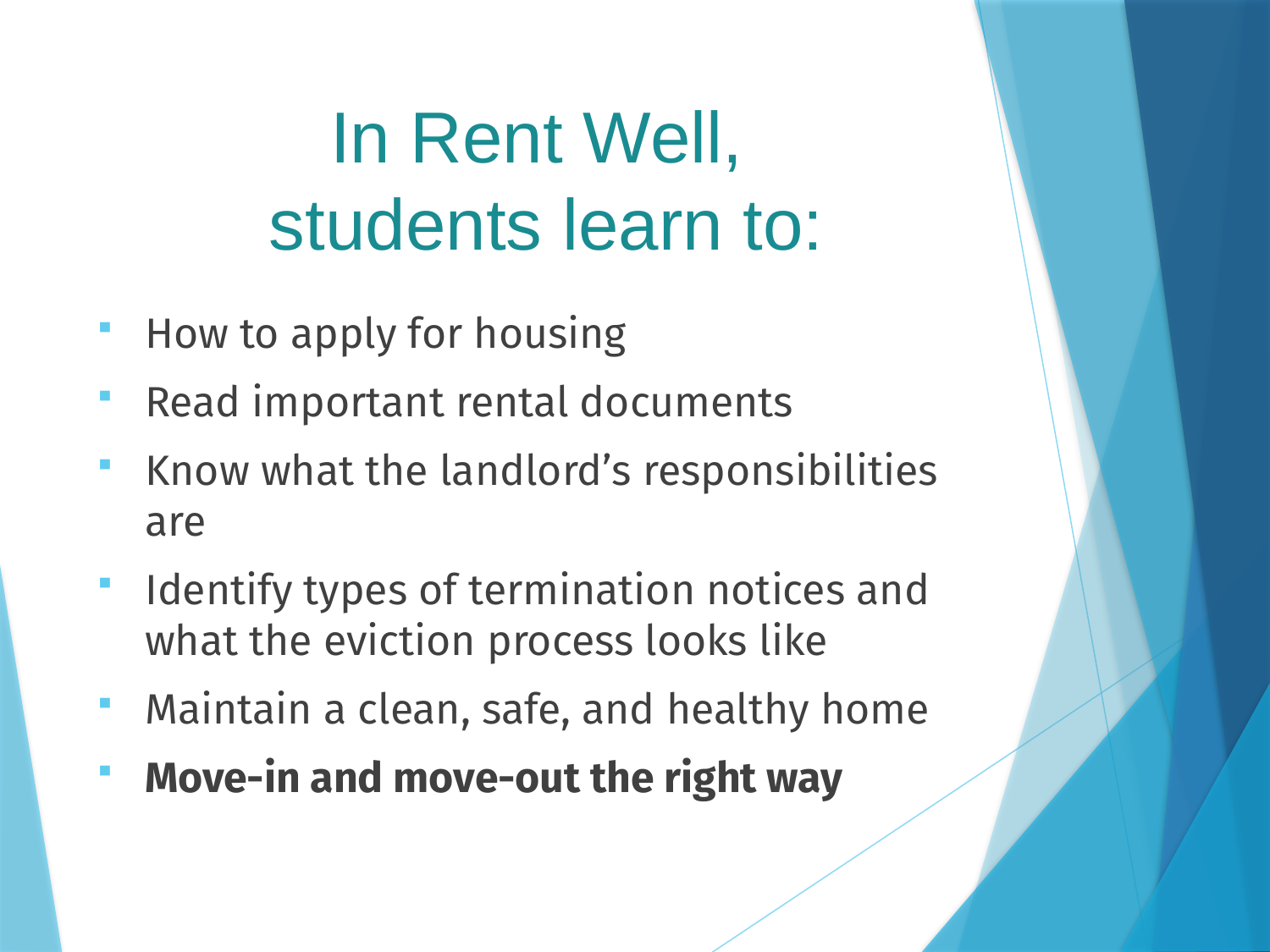

# In Rent Well, students learn to:
How to apply for housing
Read important rental documents
Know what the landlord’s responsibilities are
Identify types of termination notices and what the eviction process looks like
Maintain a clean, safe, and healthy home
Move-in and move-out the right way